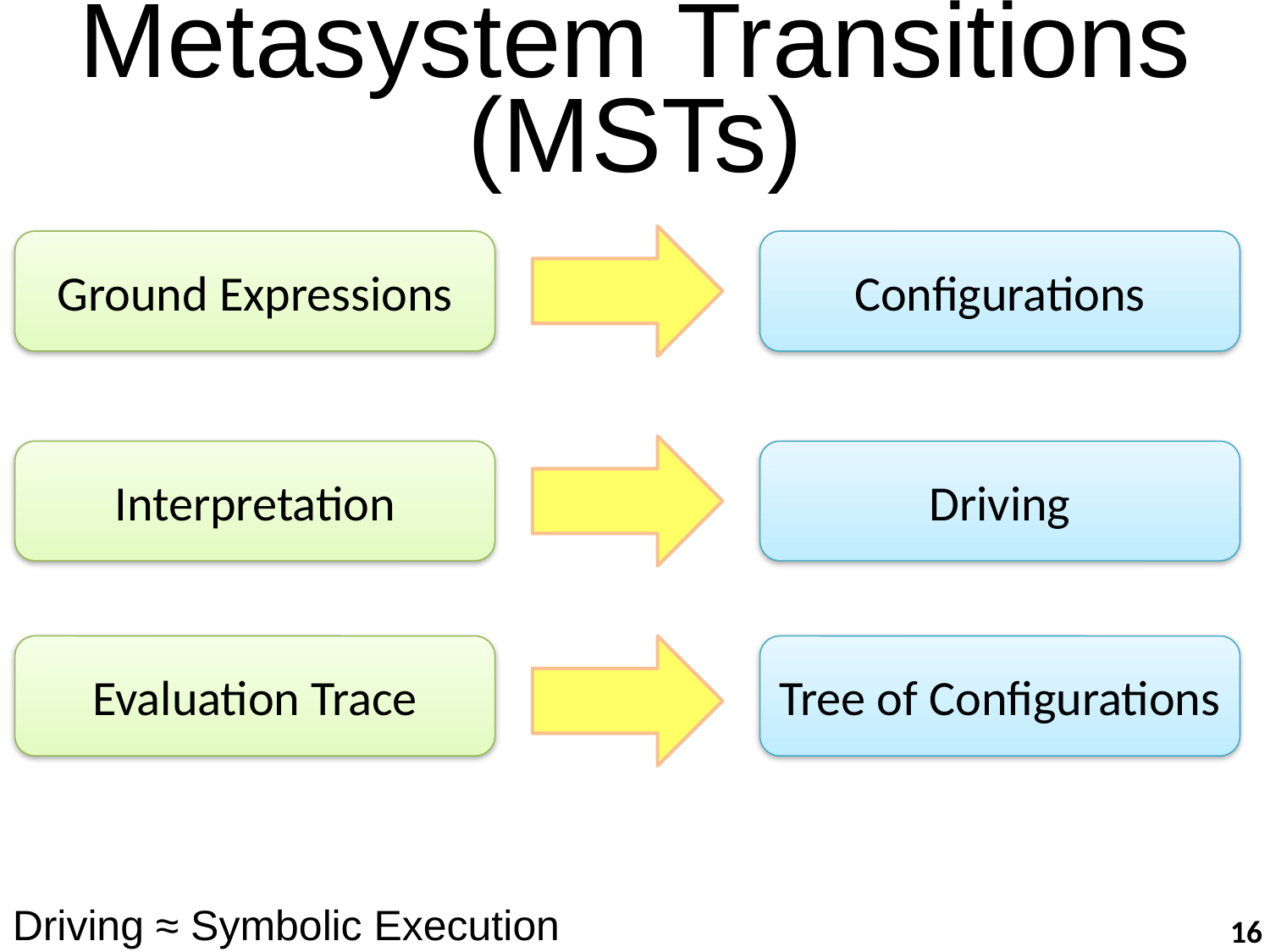

# Metasystem Transitions (MSTs)

Ground Expressions
Configurations

Interpretation
Driving
Evaluation Trace

Tree of Configurations
Driving ≈ Symbolic Execution
16